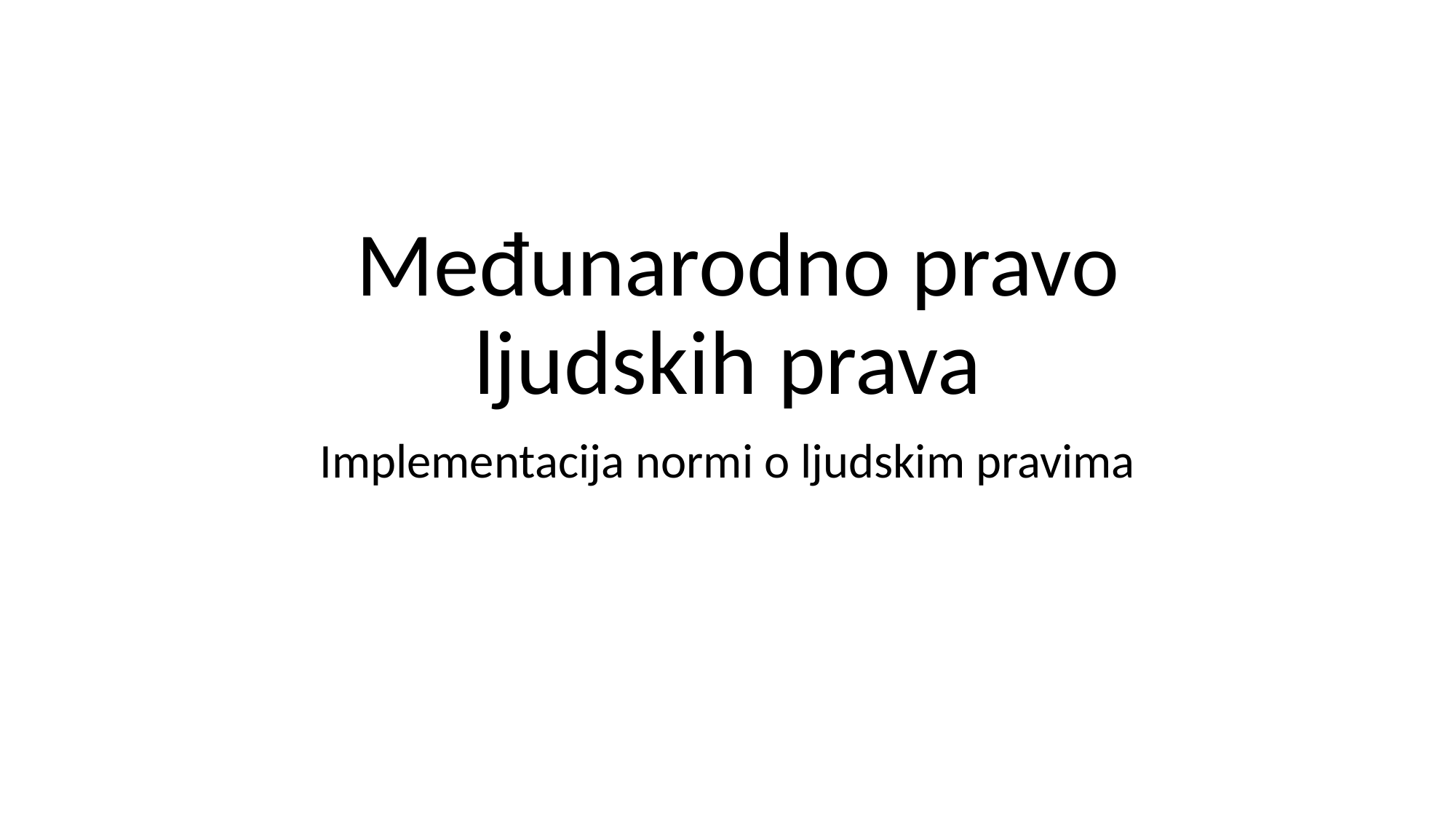

# Međunarodno pravo ljudskih prava
Implementacija normi o ljudskim pravima